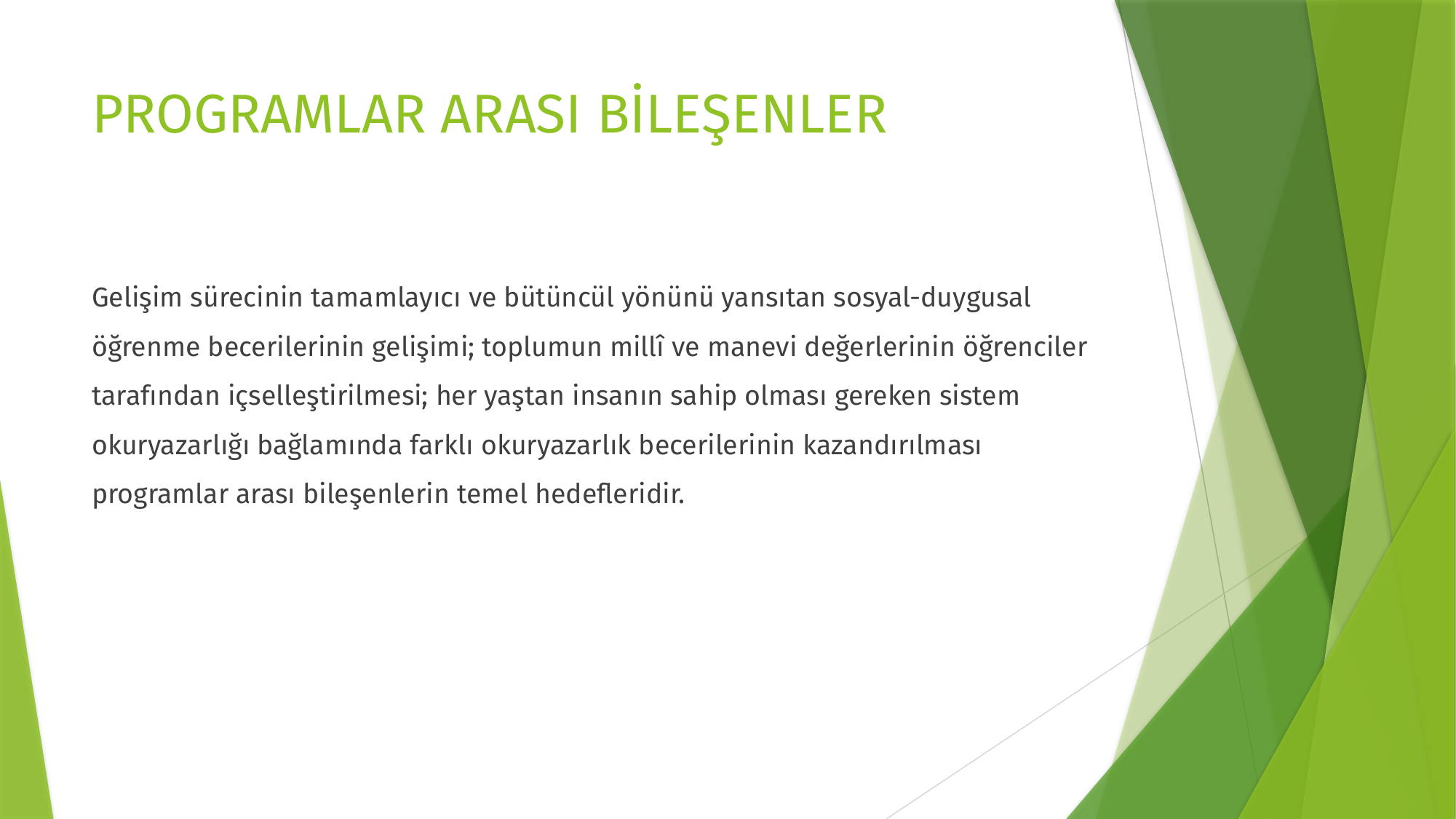

# PROGRAMLAR ARASI BİLEŞENLER
Gelişim sürecinin tamamlayıcı ve bütüncül yönünü yansıtan sosyal-duygusal öğrenme becerilerinin gelişimi; toplumun millî ve manevi değerlerinin öğrenciler tarafından içselleştirilmesi; her yaştan insanın sahip olması gereken sistem okuryazarlığı bağlamında farklı okuryazarlık becerilerinin kazandırılması programlar arası bileşenlerin temel hedefleridir.